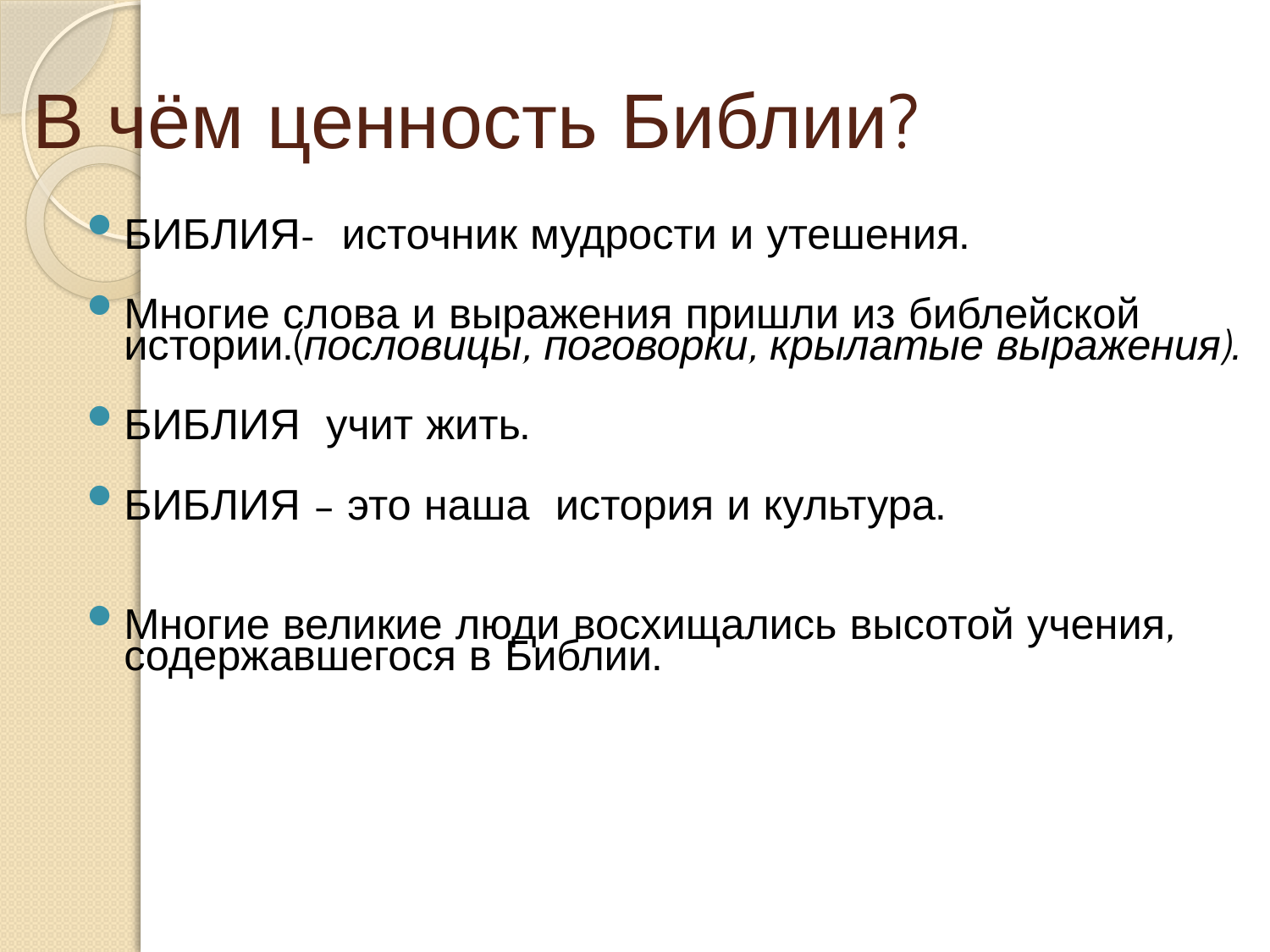

# В чём ценность Библии?
БИБЛИЯ-  источник мудрости и утешения.

Многие слова и выражения пришли из библейской истории.(пословицы, поговорки, крылатые выражения).

БИБЛИЯ  учит жить.

БИБЛИЯ – это наша  история и культура.

Многие великие люди восхищались высотой учения, содержавшегося в Библии.